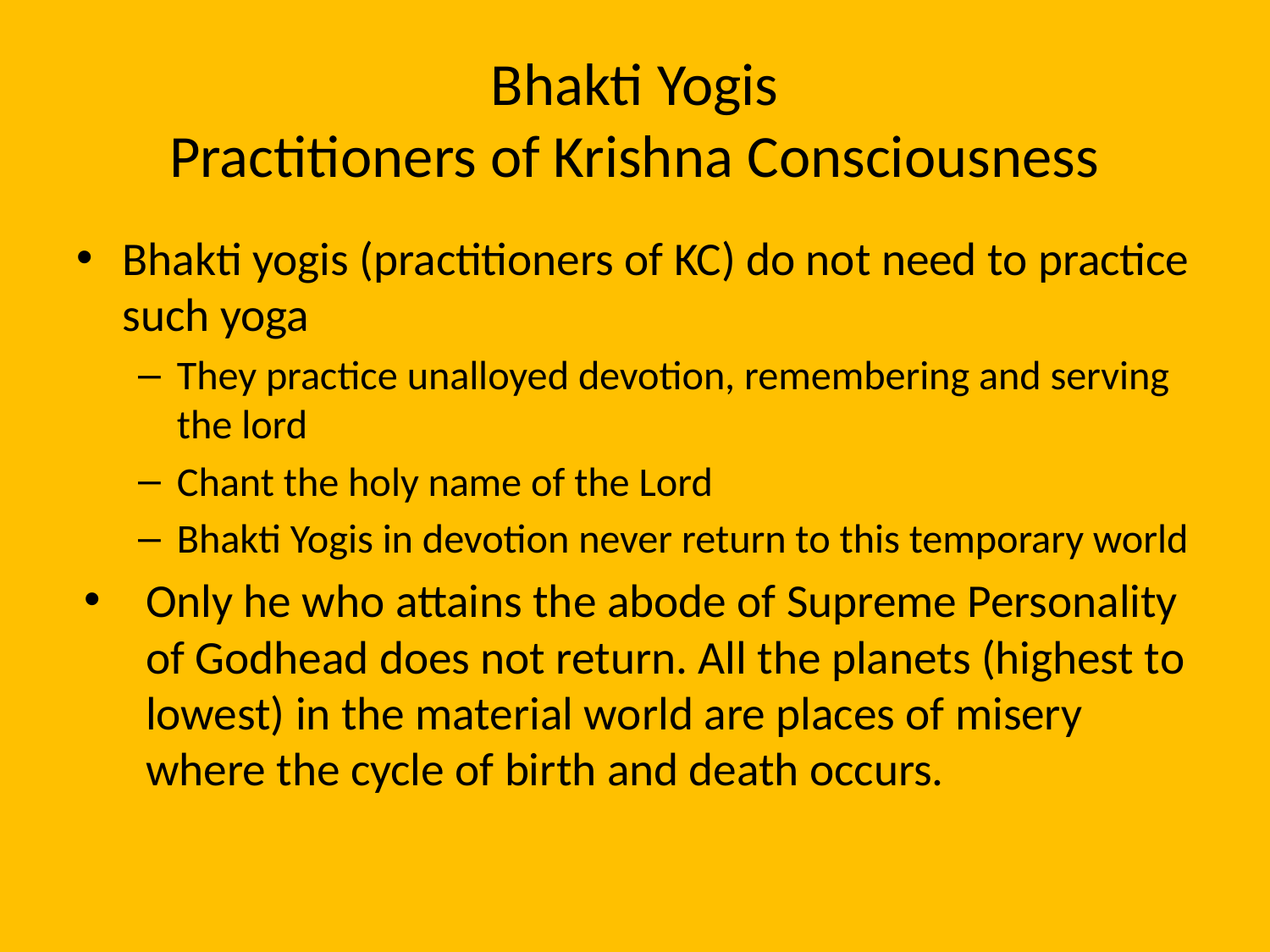

# Bhakti Yogis Practitioners of Krishna Consciousness
Bhakti yogis (practitioners of KC) do not need to practice such yoga
They practice unalloyed devotion, remembering and serving the lord
Chant the holy name of the Lord
Bhakti Yogis in devotion never return to this temporary world
Only he who attains the abode of Supreme Personality of Godhead does not return. All the planets (highest to lowest) in the material world are places of misery where the cycle of birth and death occurs.